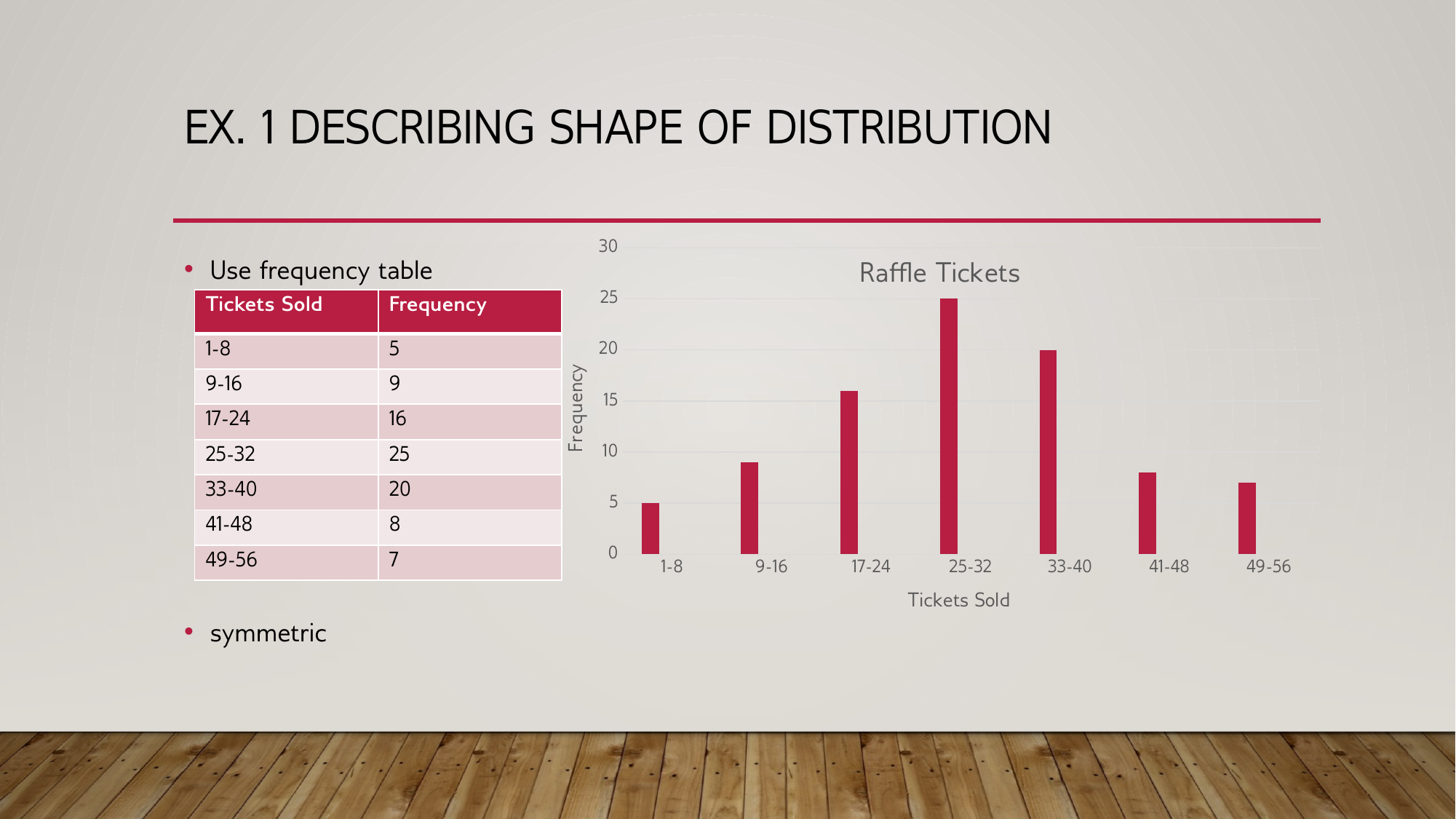

# Ex. 1 describing shape of distribution

### Chart: Raffle Tickets

| Category | Series 1 | Column1 | Column2 |
|---|---|---|---|
| 1-8 | 5.0 | None | None |
| 9-16 | 9.0 | None | None |
| 17-24 | 16.0 | None | None |
| 25-32 | 25.0 | None | None |
| 33-40 | 20.0 | None | None |
| 41-48 | 8.0 | None | None |
| 49-56 | 7.0 | None | None |
Use frequency table

symmetric

| Tickets Sold | Frequency |
| --- | --- |
| 1-8 | 5 |
| 9-16 | 9 |
| 17-24 | 16 |
| 25-32 | 25 |
| 33-40 | 20 |
| 41-48 | 8 |
| 49-56 | 7 |